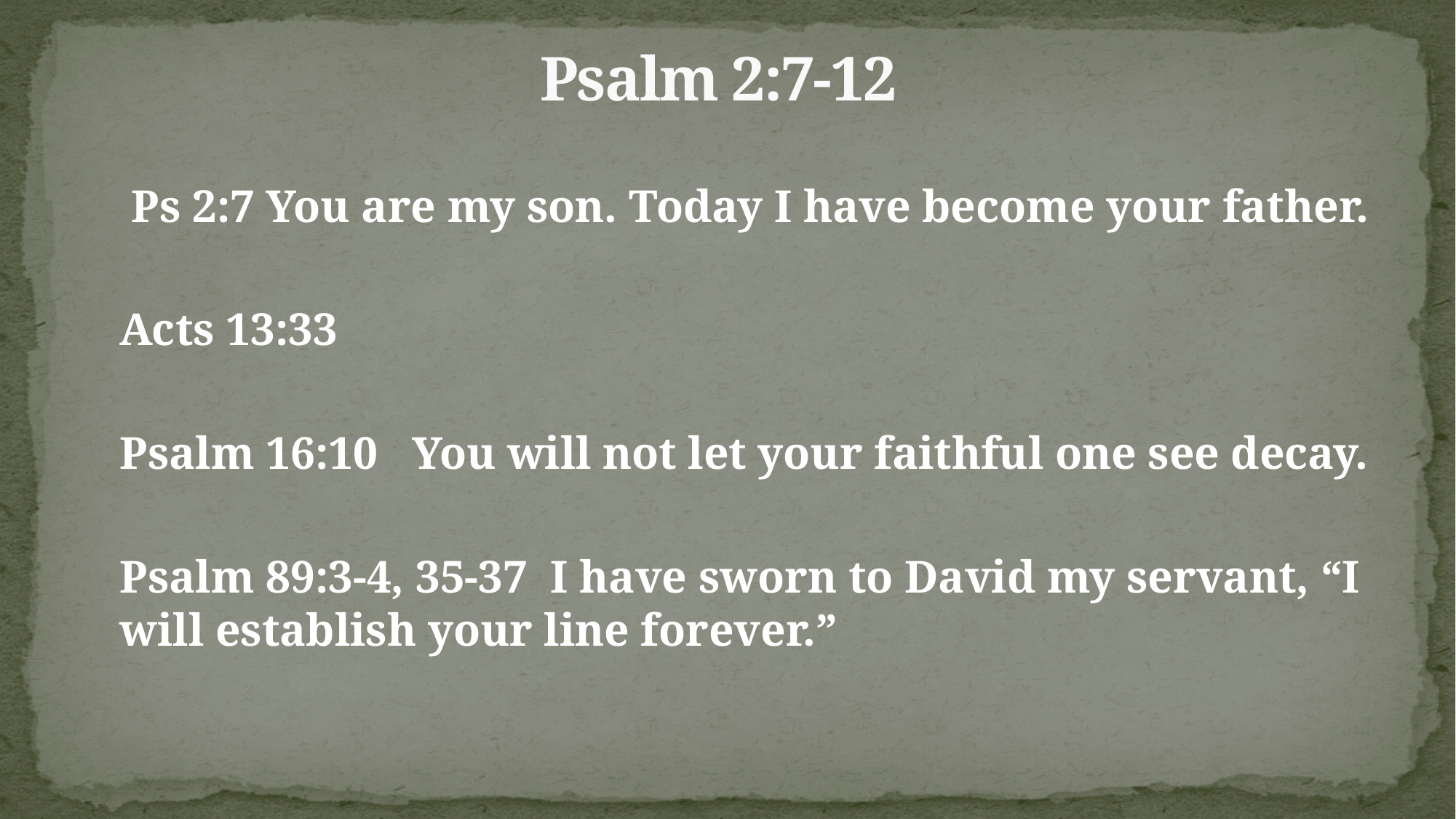

# Psalm 2:7-12
 Ps 2:7 You are my son. Today I have become your father.

Acts 13:33

Psalm 16:10   You will not let your faithful one see decay.

Psalm 89:3-4, 35-37  I have sworn to David my servant, “I will establish your line forever.”